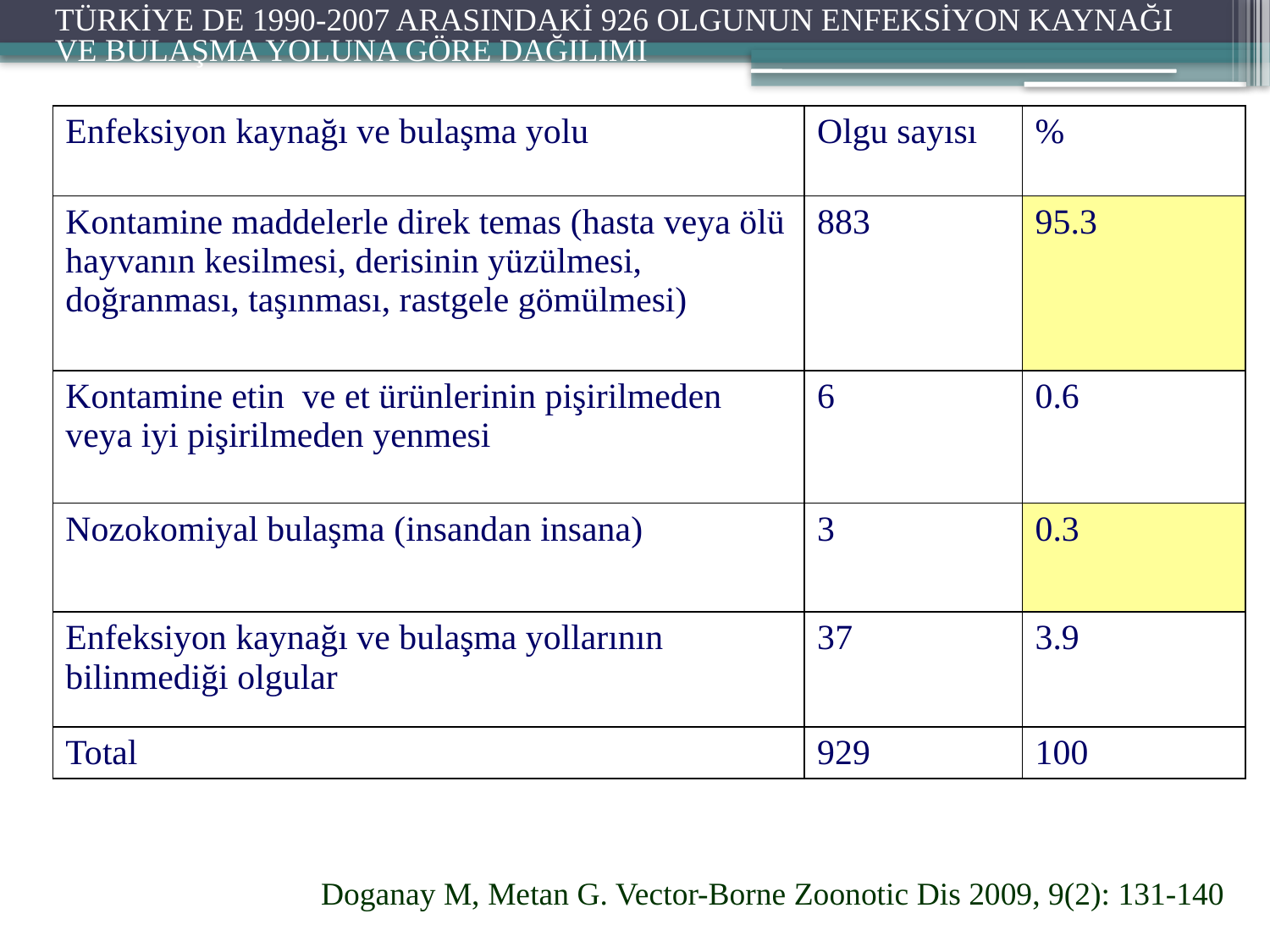

TÜRKİYE DE 1990-2007 ARASINDAKİ 926 OLGUNUN ENFEKSİYON KAYNAĞI VE BULAŞMA YOLUNA GÖRE DAĞILIMI
| Enfeksiyon kaynağı ve bulaşma yolu | Olgu sayısı | % |
| --- | --- | --- |
| Kontamine maddelerle direk temas (hasta veya ölü hayvanın kesilmesi, derisinin yüzülmesi, doğranması, taşınması, rastgele gömülmesi) | 883 | 95.3 |
| Kontamine etin ve et ürünlerinin pişirilmeden veya iyi pişirilmeden yenmesi | 6 | 0.6 |
| Nozokomiyal bulaşma (insandan insana) | 3 | 0.3 |
| Enfeksiyon kaynağı ve bulaşma yollarının bilinmediği olgular | 37 | 3.9 |
| Total | 929 | 100 |
Doganay M, Metan G. Vector-Borne Zoonotic Dis 2009, 9(2): 131-140